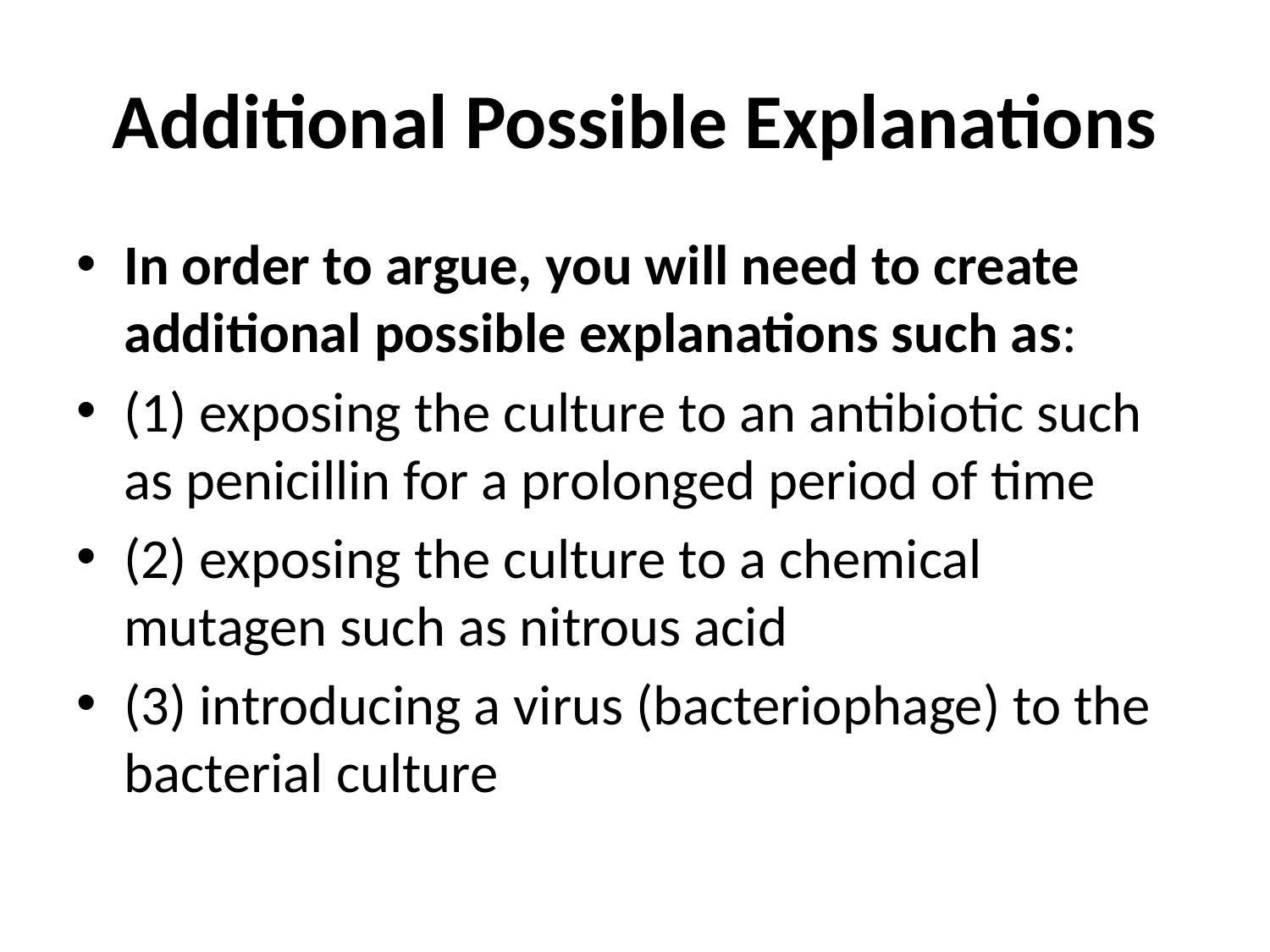

# Additional Possible Explanations
In order to argue, you will need to create additional possible explanations such as:
(1) exposing the culture to an antibiotic such as penicillin for a prolonged period of time
(2) exposing the culture to a chemical mutagen such as nitrous acid
(3) introducing a virus (bacteriophage) to the bacterial culture